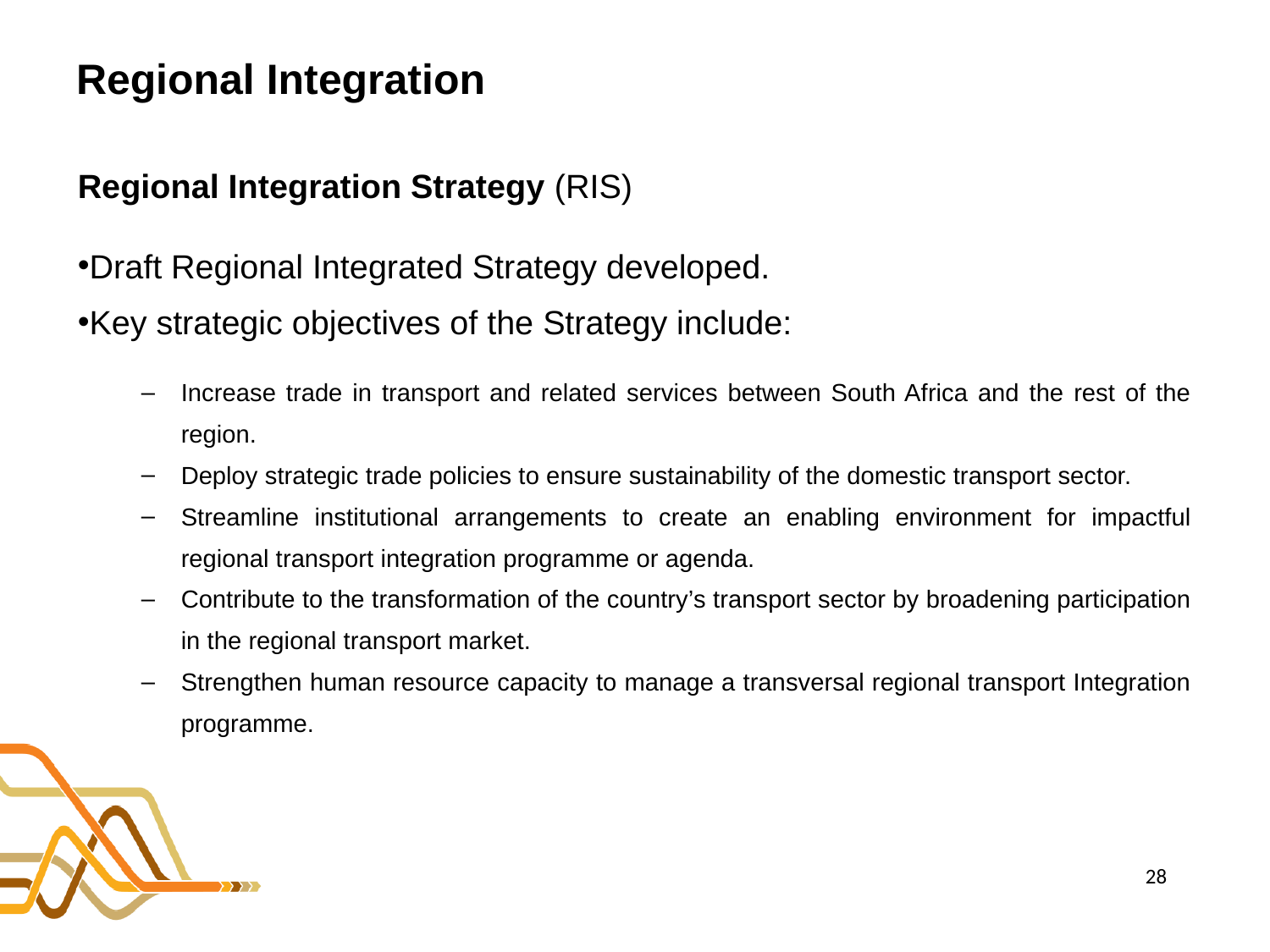

# Regional Integration
Regional Integration Strategy (RIS)

Draft Regional Integrated Strategy developed.
Key strategic objectives of the Strategy include:

Increase trade in transport and related services between South Africa and the rest of the region.
Deploy strategic trade policies to ensure sustainability of the domestic transport sector.
Streamline institutional arrangements to create an enabling environment for impactful regional transport integration programme or agenda.
Contribute to the transformation of the country’s transport sector by broadening participation in the regional transport market.
Strengthen human resource capacity to manage a transversal regional transport Integration programme.

28